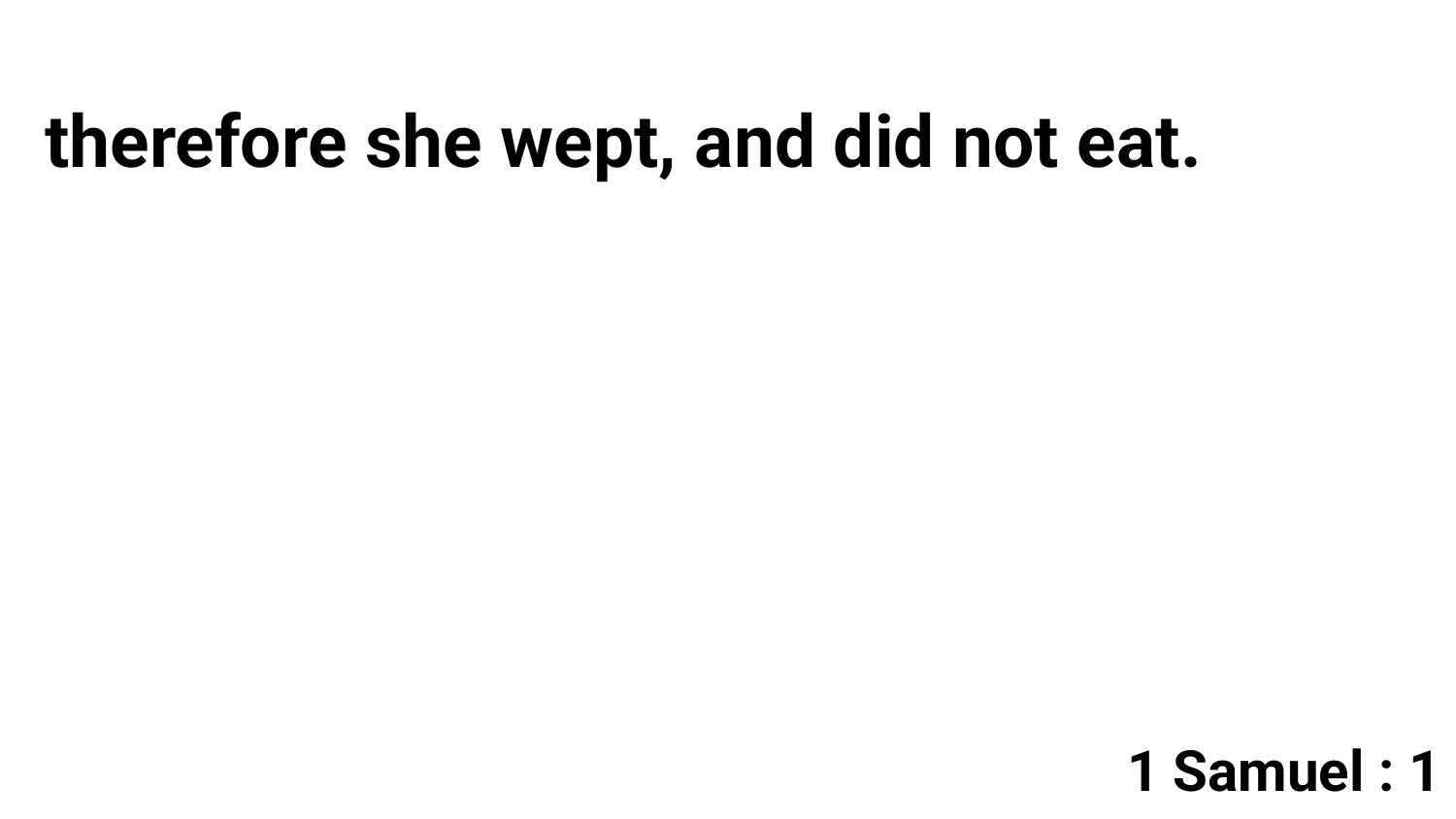

therefore she wept, and did not eat.
1 Samuel : 1